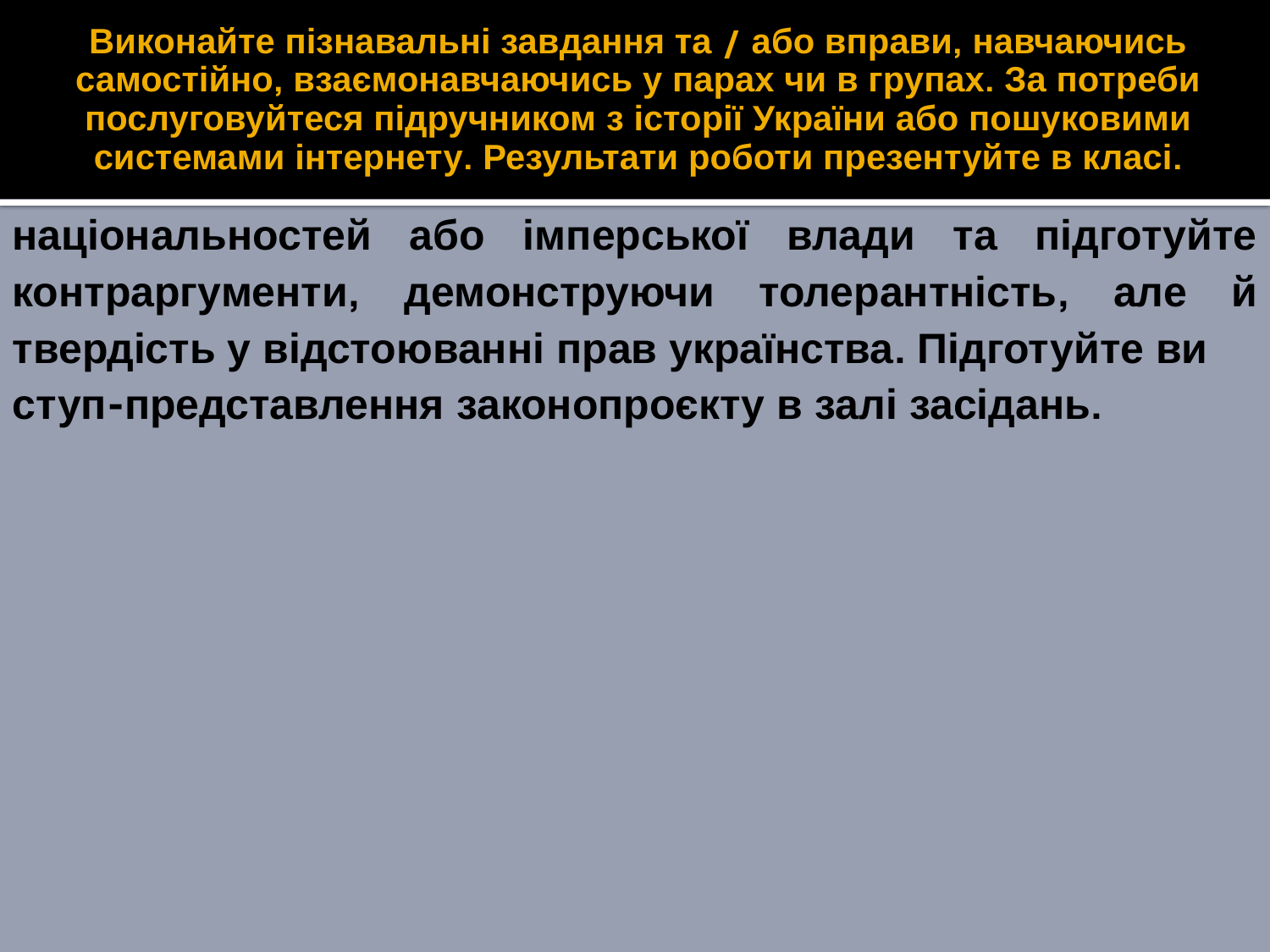

# Виконайте пізнавальні завдання та / або вправи, навчаючись самостійно, взаємонавчаючись у парах чи в групах. За потреби послуговуйтеся підручником з історії України або пошуковими системами інтернету. Результати роботи презентуйте в класі.
національностей або імперської влади та підготуйте контраргументи, демонструючи толерантність, але й твердість у відстоюванні прав українства. Підготуйте ви
ступ-представлення законопроєкту в залі засідань.